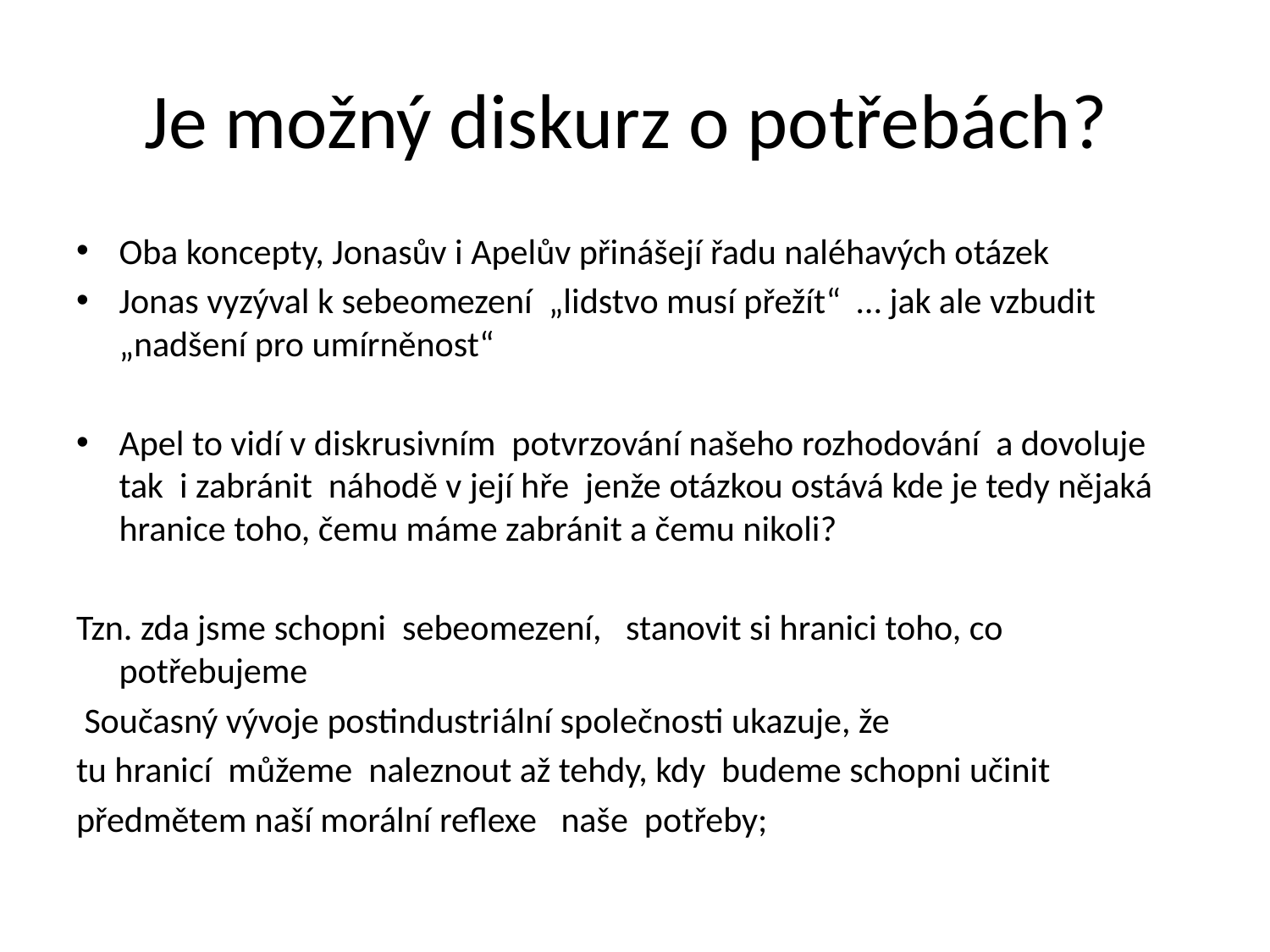

# Je možný diskurz o potřebách?
Oba koncepty, Jonasův i Apelův přinášejí řadu naléhavých otázek
Jonas vyzýval k sebeomezení  „lidstvo musí přežít“  … jak ale vzbudit „nadšení pro umírněnost“

Apel to vidí v diskrusivním  potvrzování našeho rozhodování  a dovoluje tak  i zabránit  náhodě v její hře  jenže otázkou ostává kde je tedy nějaká hranice toho, čemu máme zabránit a čemu nikoli?

Tzn. zda jsme schopni  sebeomezení,   stanovit si hranici toho, co potřebujeme
 Současný vývoje postindustriální společnosti ukazuje, že
tu hranicí  můžeme  naleznout až tehdy, kdy  budeme schopni učinit
předmětem naší morální reflexe   naše  potřeby;